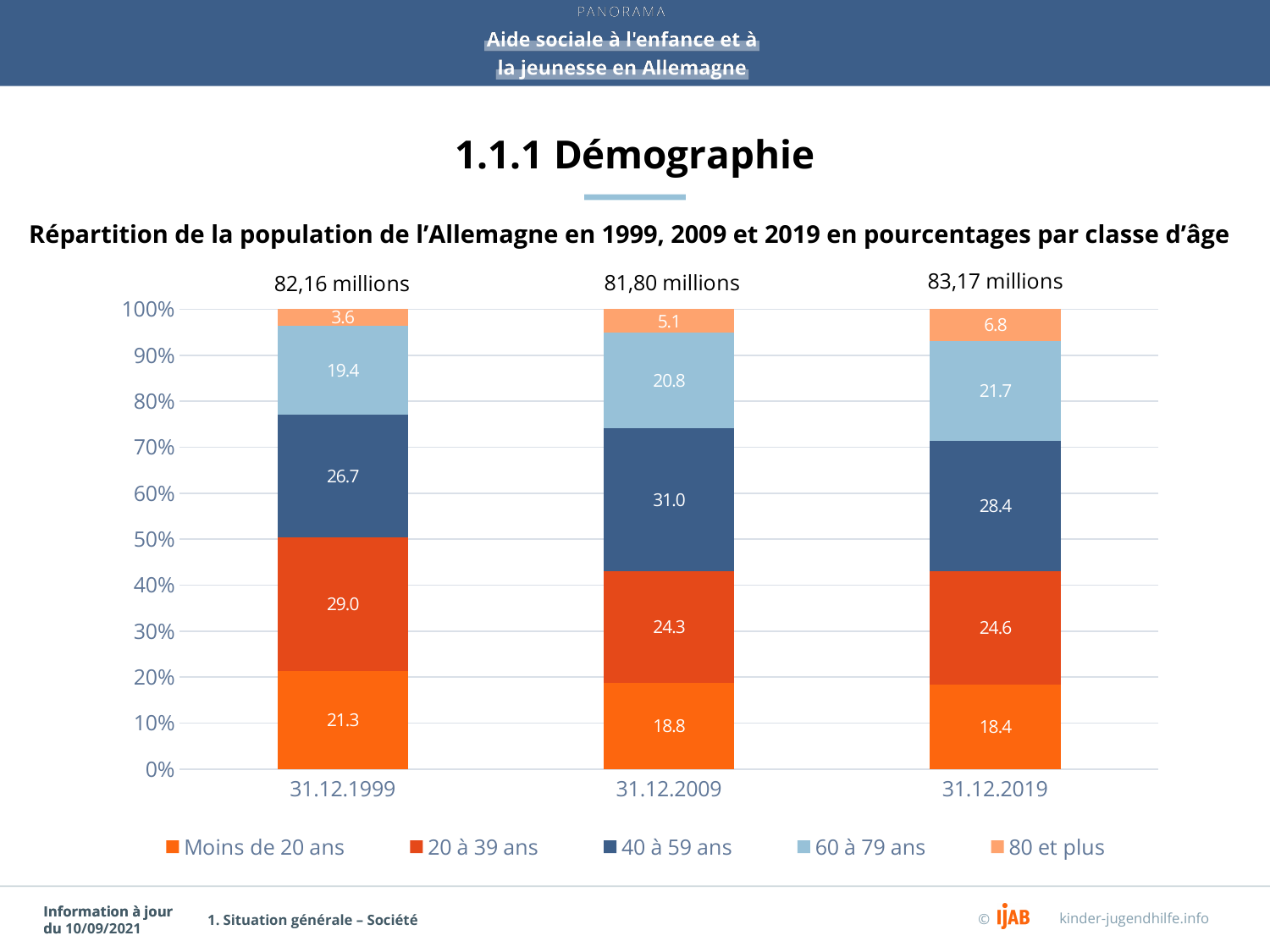

# 1.1.1 Démographie
Répartition de la population de l’Allemagne en 1999, 2009 et 2019 en pourcentages par classe d’âge

### Chart

| Category | Moins de 20 ans | 20 à 39 ans | 40 à 59 ans | 60 à 79 ans | 80 et plus |
|---|---|---|---|---|---|
| 31.12.1999 | 21.335659184327344 | 29.012389020790565 | 26.671974377909407 | 19.408028932564015 | 3.571948484408674 |
| 31.12.2009 | 18.752179417250066 | 24.312539444969104 | 31.007712904547365 | 20.816837608771603 | 5.1107306244618655 |
| 31.12.2019 | 18.43345951242439 | 24.610606520197724 | 28.412719122678787 | 21.712194437988536 | 6.831020406710565 |
1. Situation générale – Société